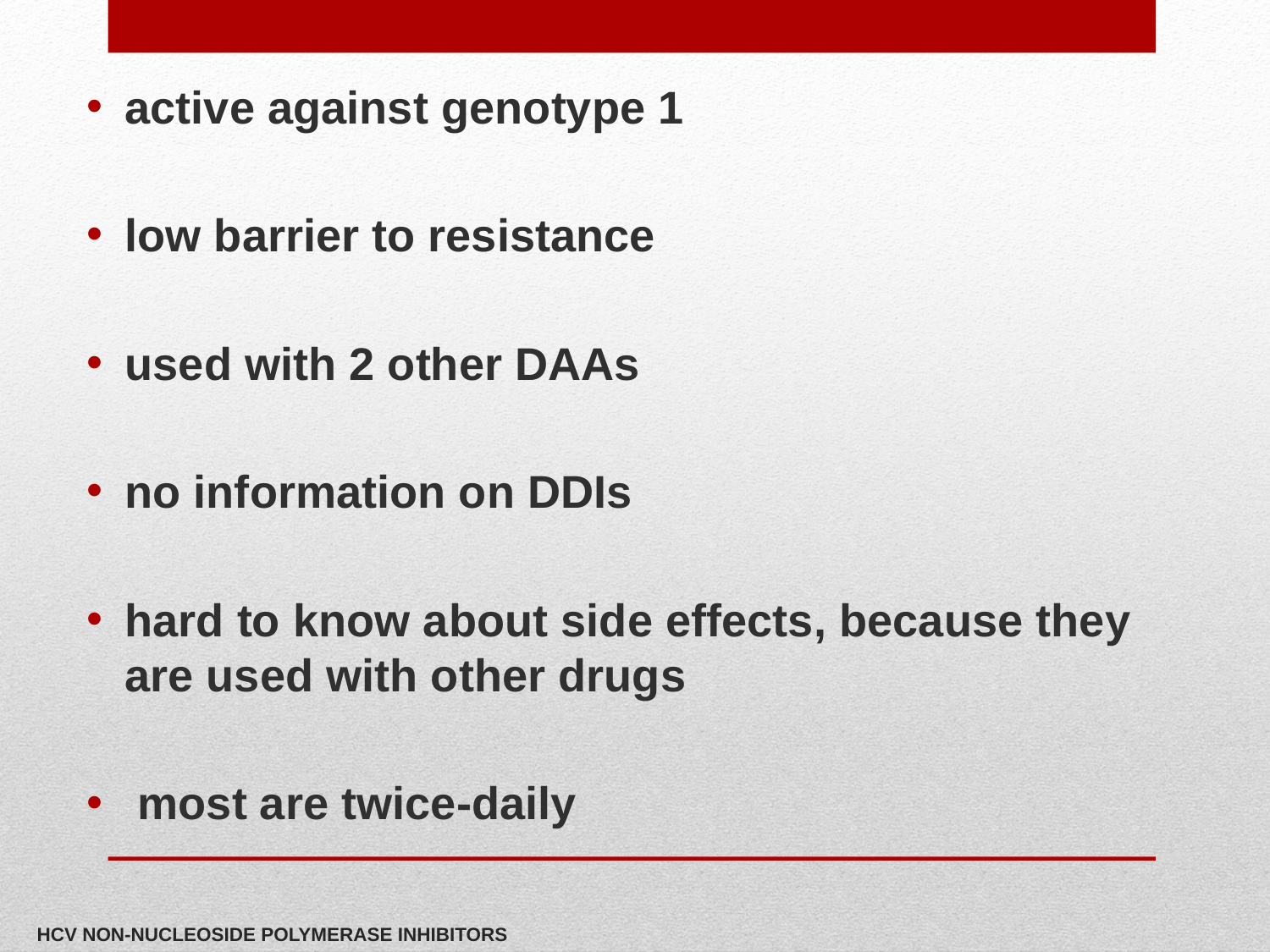

active against genotype 1

low barrier to resistance

used with 2 other DAAs

no information on DDIs

hard to know about side effects, because they are used with other drugs

 most are twice-daily
# HCV Non-Nucleoside Polymerase Inhibitors